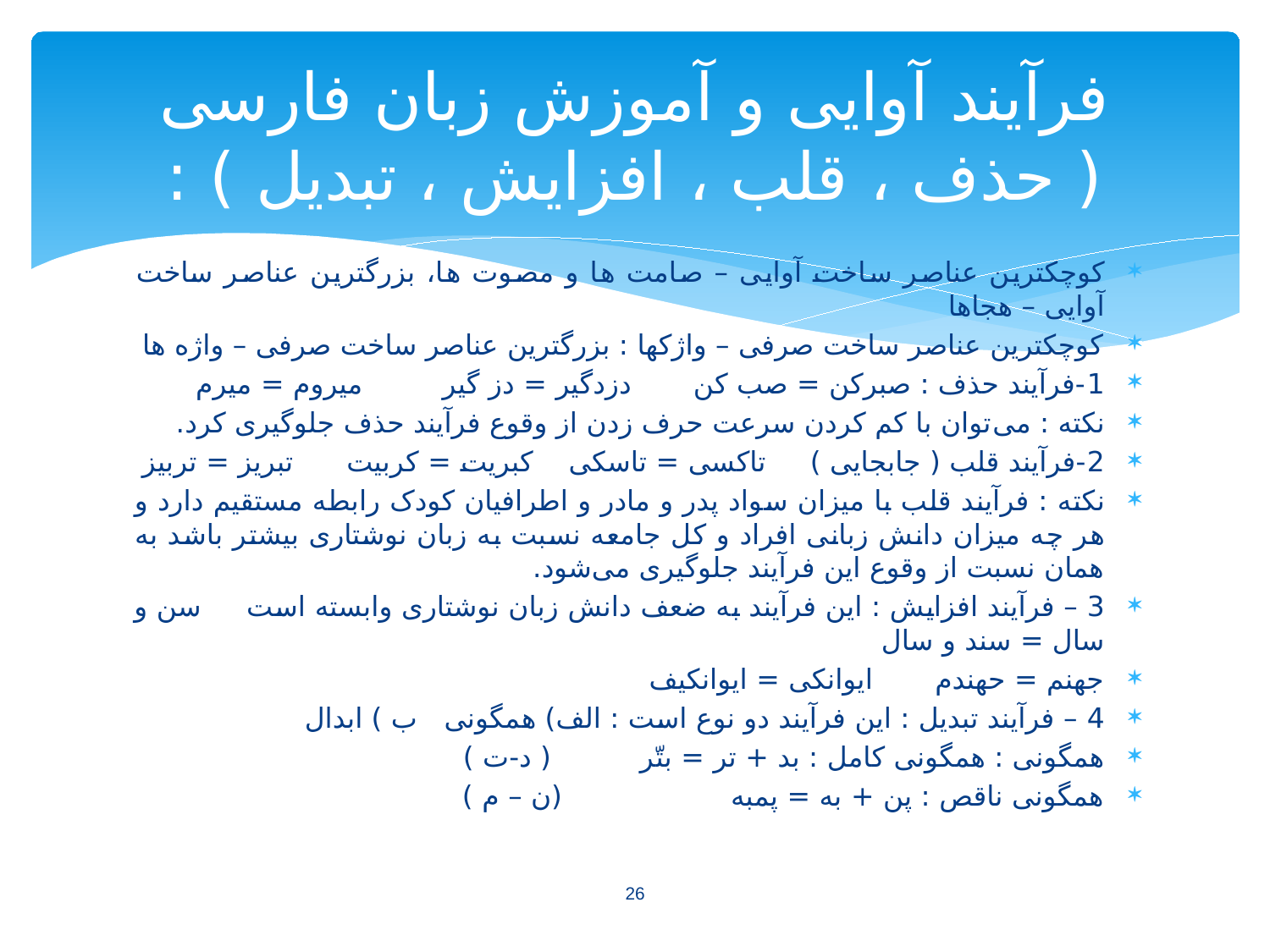

# فرآیند آوایی و آموزش زبان فارسی ( حذف ، قلب ، افزایش ، تبدیل ) :
کوچکترین عناصر ساخت آوایی – صامت ها و مصوت ها، بزرگترین عناصر ساخت آوایی – هجاها
کوچکترین عناصر ساخت صرفی – واژکها : بزرگترین عناصر ساخت صرفی – واژه ها
1-فرآیند حذف : صبرکن = صب کن       دزدگیر = دز گیر         میروم = میرم
نکته : می‌توان با کم کردن سرعت حرف زدن از وقوع فرآیند حذف جلوگیری کرد.
2-فرآیند قلب ( جابجایی )     تاکسی = تاسکی    کبریت = کربیت      تبریز = تربیز
نکته : فرآیند قلب با میزان سواد پدر و مادر و اطرافیان کودک رابطه مستقیم دارد و هر چه میزان دانش زبانی افراد و کل جامعه نسبت به زبان نوشتاری بیشتر باشد به همان نسبت از وقوع این فرآیند جلوگیری می‌شود.
3 – فرآیند افزایش : این فرآیند به ضعف دانش زبان نوشتاری وابسته است     سن و سال = سند و سال
جهنم = حهندم       ایوانکی = ایوانکیف
4 – فرآیند تبدیل : این فرآیند دو نوع است : الف) همگونی   ب ) ابدال
همگونی : همگونی کامل : بد + تر = بتّر          ( د-ت )
همگونی ناقص : پن + به = پمبه                   (ن – م )
26